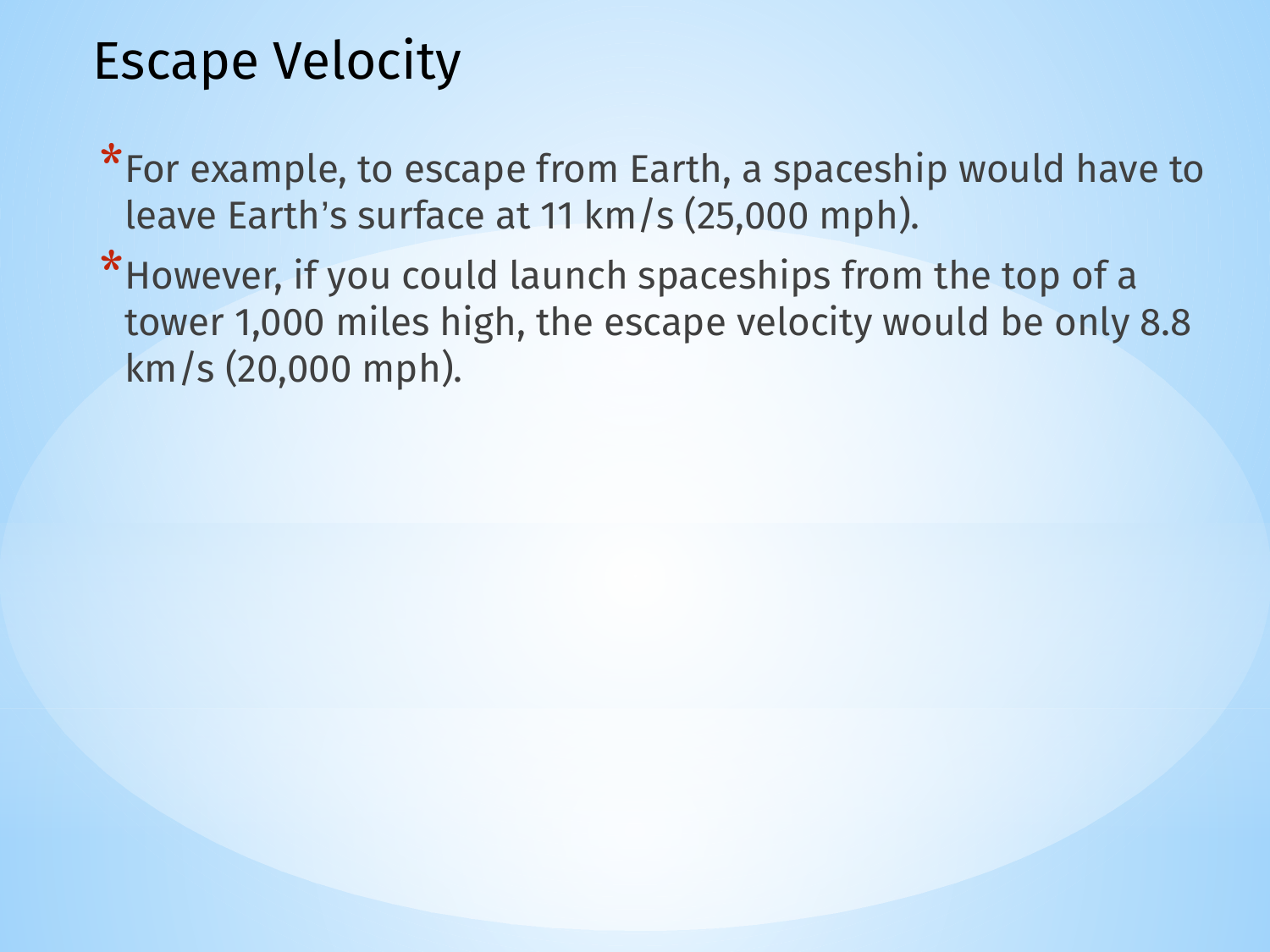

Escape Velocity
For example, to escape from Earth, a spaceship would have to leave Earth’s surface at 11 km/s (25,000 mph).
However, if you could launch spaceships from the top of a tower 1,000 miles high, the escape velocity would be only 8.8 km/s (20,000 mph).